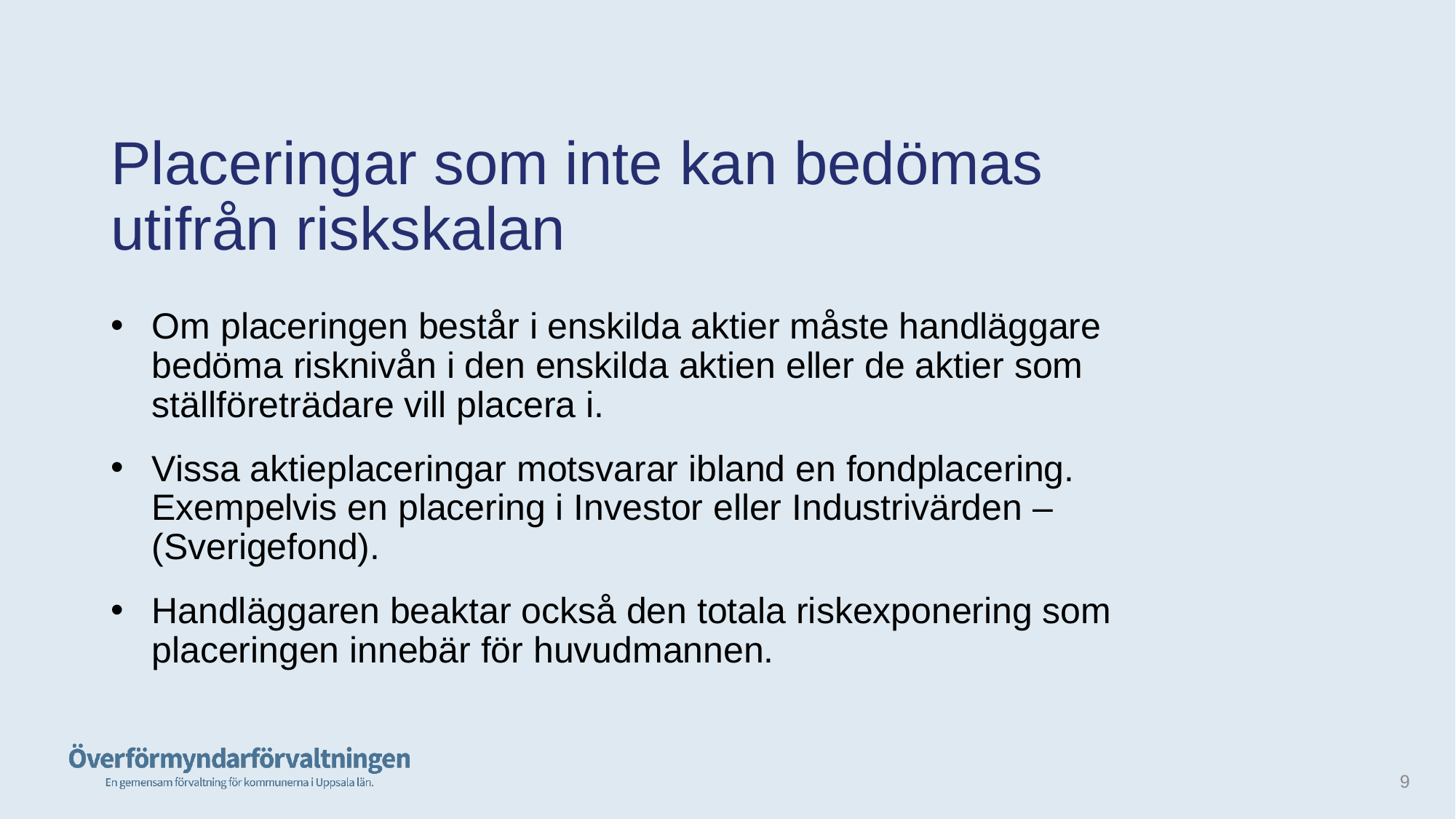

# Placeringar som inte kan bedömas utifrån riskskalan

Om placeringen består i enskilda aktier måste handläggare bedöma risknivån i den enskilda aktien eller de aktier som ställföreträdare vill placera i.
Vissa aktieplaceringar motsvarar ibland en fondplacering. Exempelvis en placering i Investor eller Industrivärden – (Sverigefond).
Handläggaren beaktar också den totala riskexponering som placeringen innebär för huvudmannen.

9